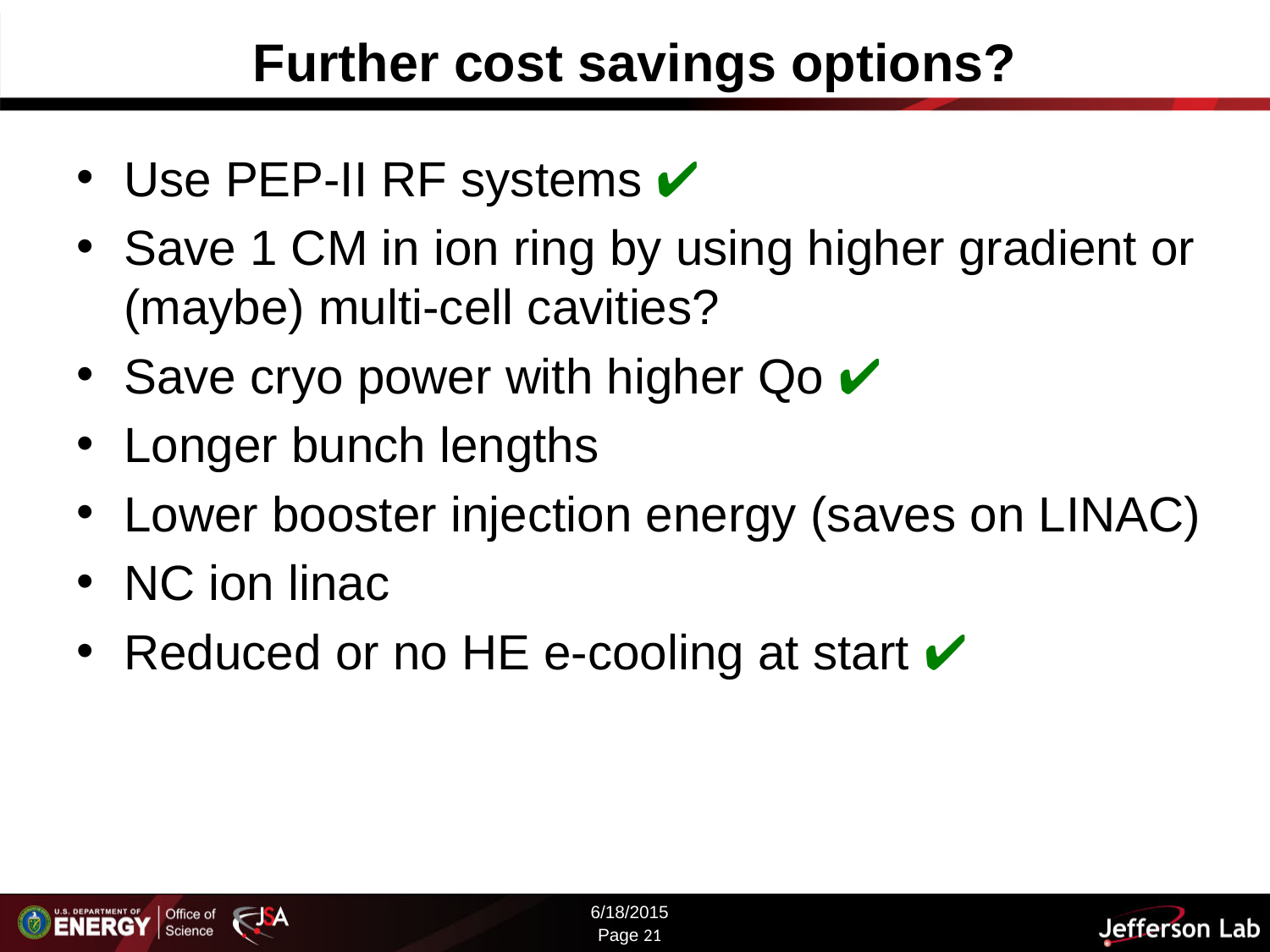

# Further cost savings options?
Use PEP-II RF systems ✔
Save 1 CM in ion ring by using higher gradient or (maybe) multi-cell cavities?
Save cryo power with higher Qo ✔
Longer bunch lengths
Lower booster injection energy (saves on LINAC)
NC ion linac
Reduced or no HE e-cooling at start ✔